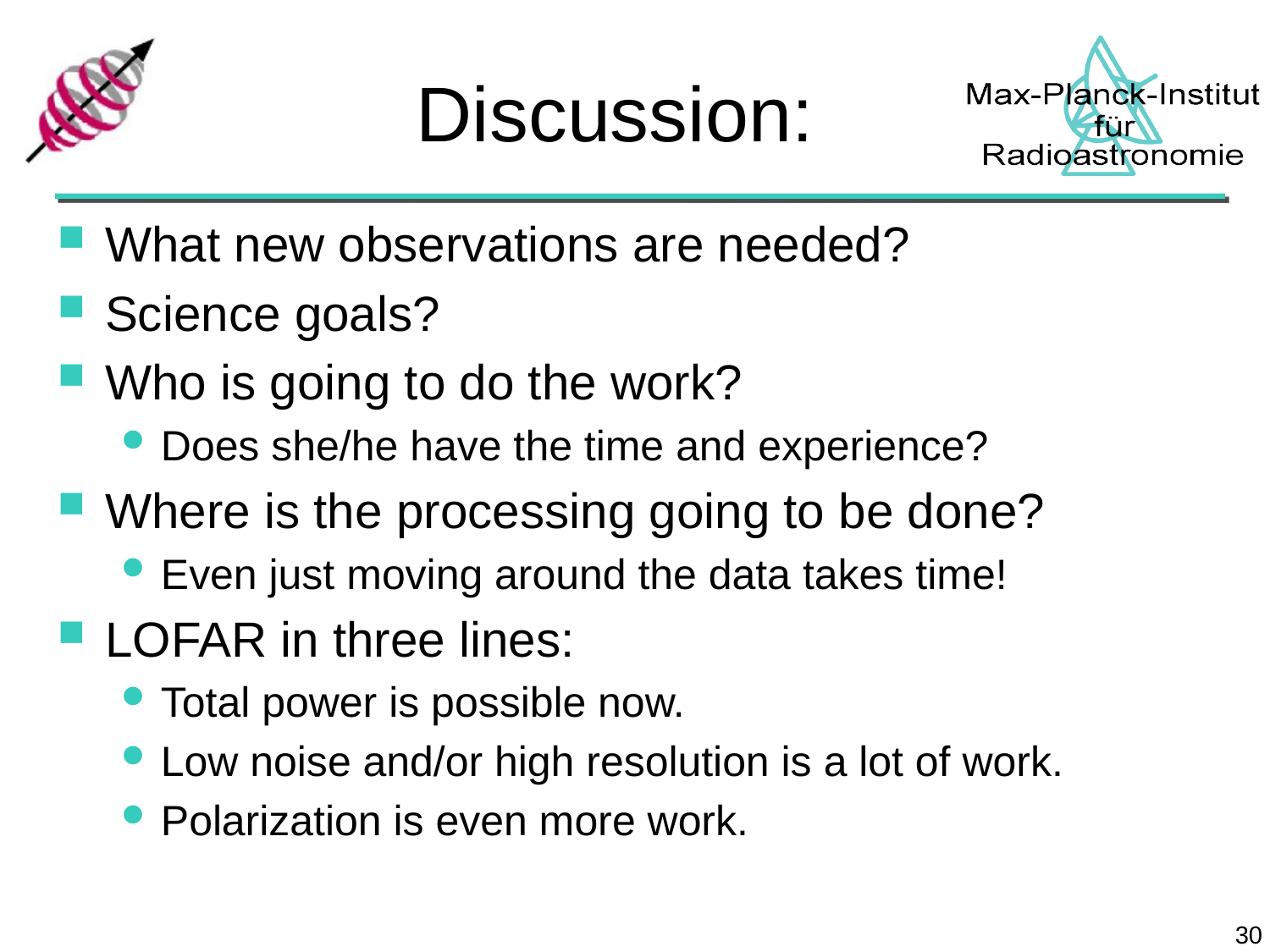

# Discussion:
What new observations are needed?
Science goals?
Who is going to do the work?
Does she/he have the time and experience?
Where is the processing going to be done?
Even just moving around the data takes time!
LOFAR in three lines:
Total power is possible now.
Low noise and/or high resolution is a lot of work.
Polarization is even more work.